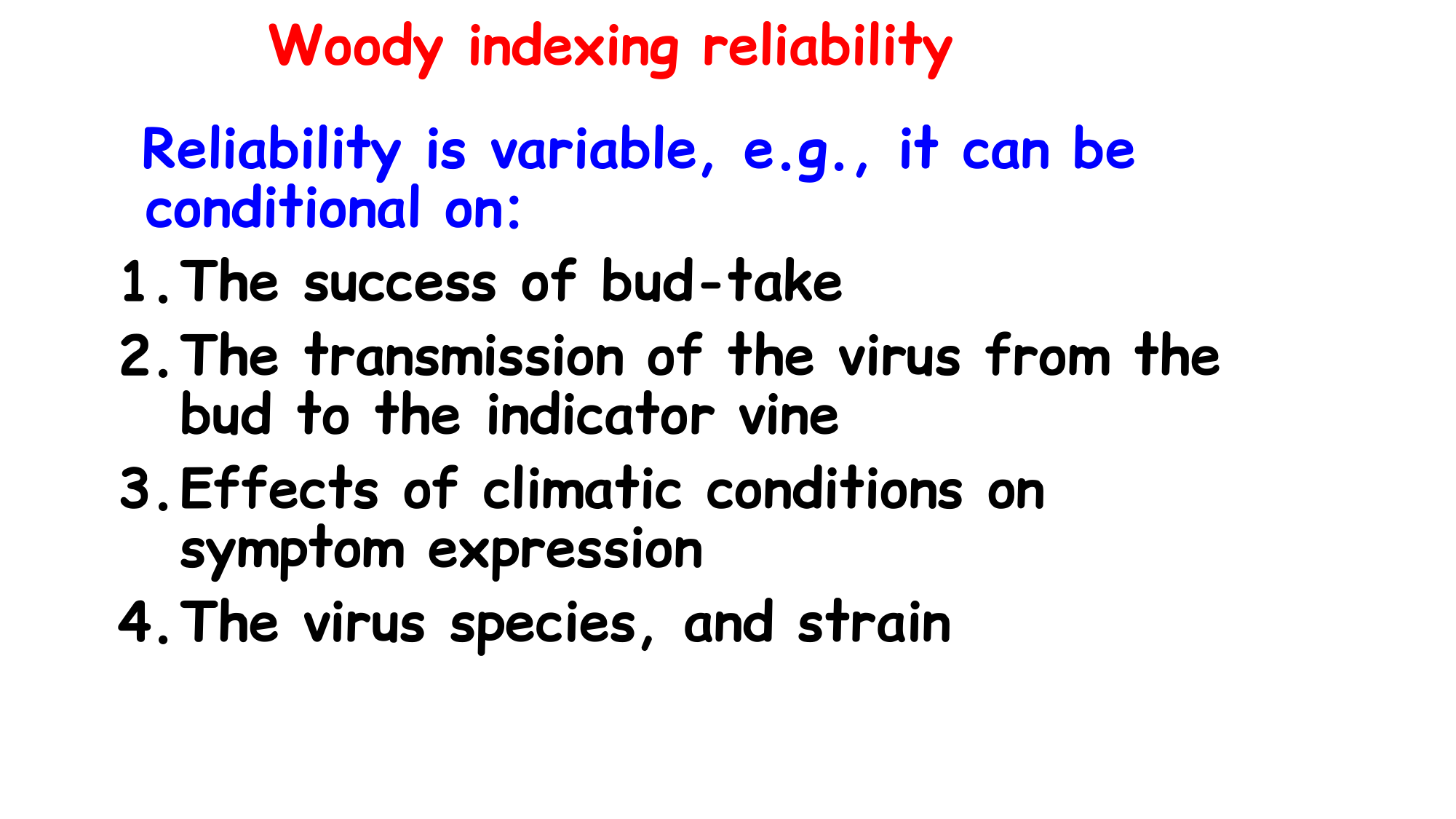

# Woody indexing reliability
 Reliability is variable, e.g., it can be conditional on:
The success of bud-take
The transmission of the virus from the bud to the indicator vine
Effects of climatic conditions on symptom expression
The virus species, and strain